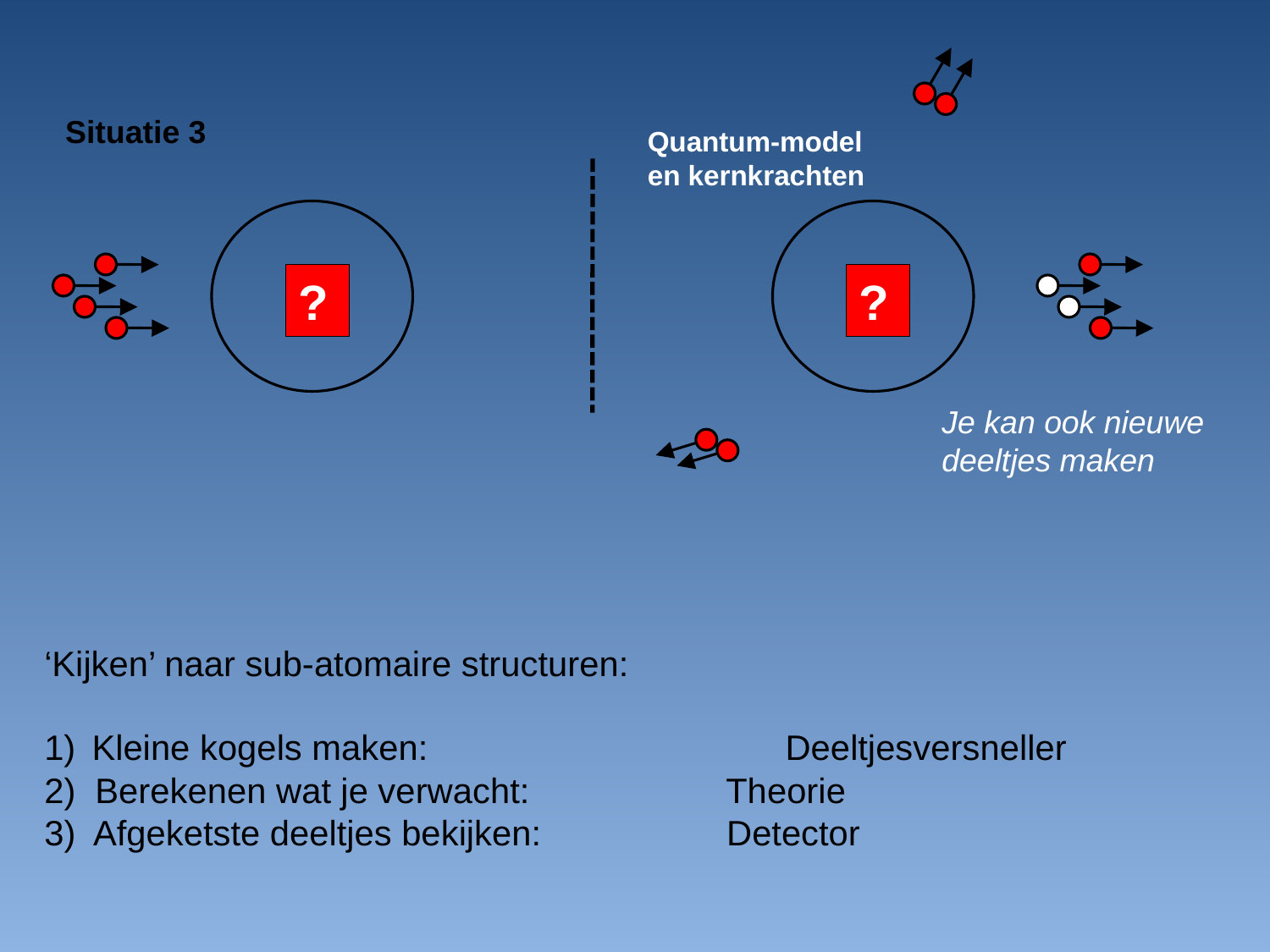

Situatie 3
Quantum-model
en kernkrachten

?
?

Je kan ook nieuwe deeltjes maken

‘Kijken’ naar sub-atomaire structuren:
Kleine kogels maken: 			      Deeltjesversneller
2)  Berekenen wat je verwacht:	             Theorie
3)  Afgeketste deeltjes bekijken:	             Detector